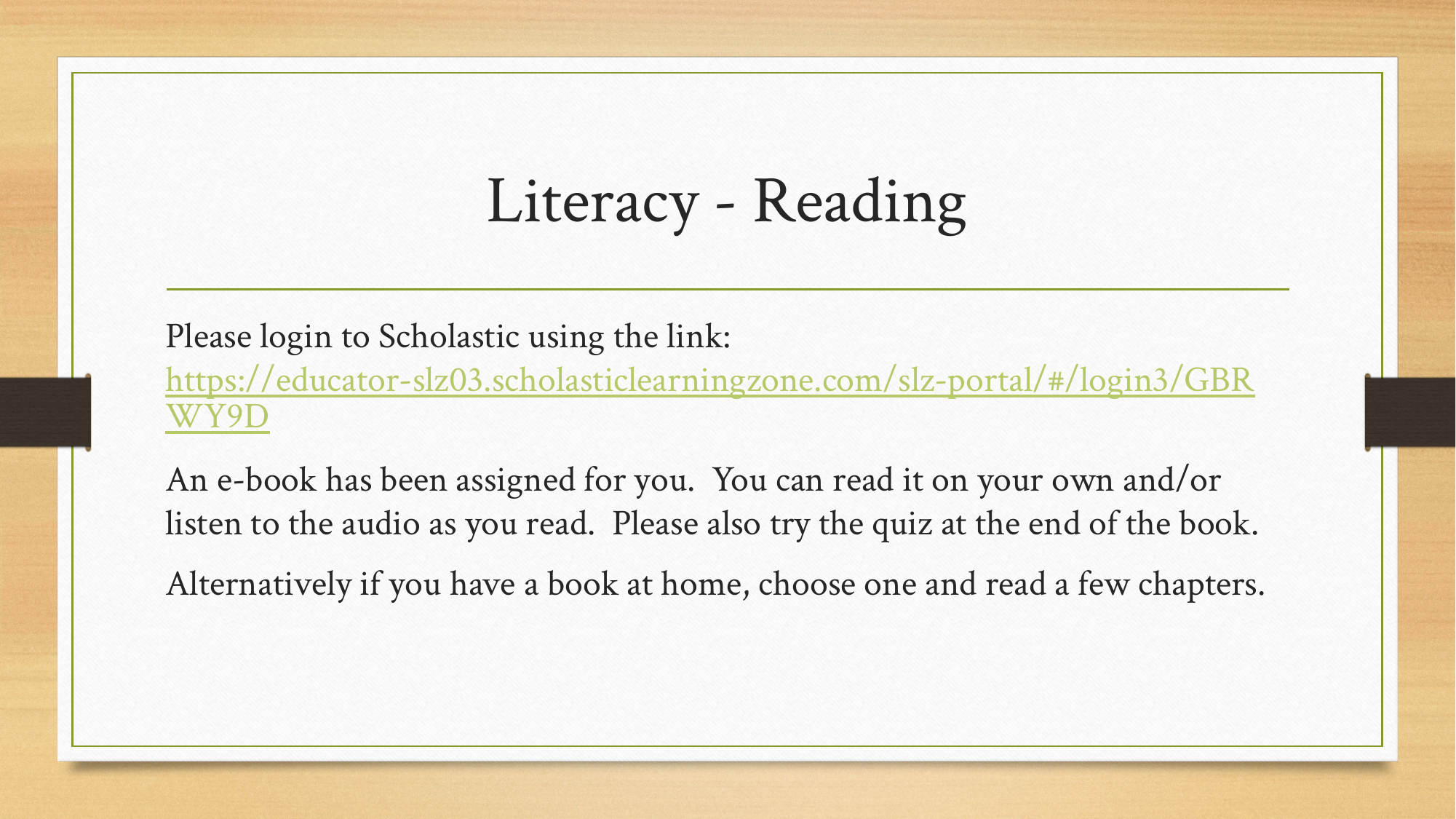

# Literacy - Reading
Please login to Scholastic using the link: https://educator-slz03.scholasticlearningzone.com/slz-portal/#/login3/GBRWY9D
An e-book has been assigned for you.  You can read it on your own and/or listen to the audio as you read.  Please also try the quiz at the end of the book.
Alternatively if you have a book at home, choose one and read a few chapters.